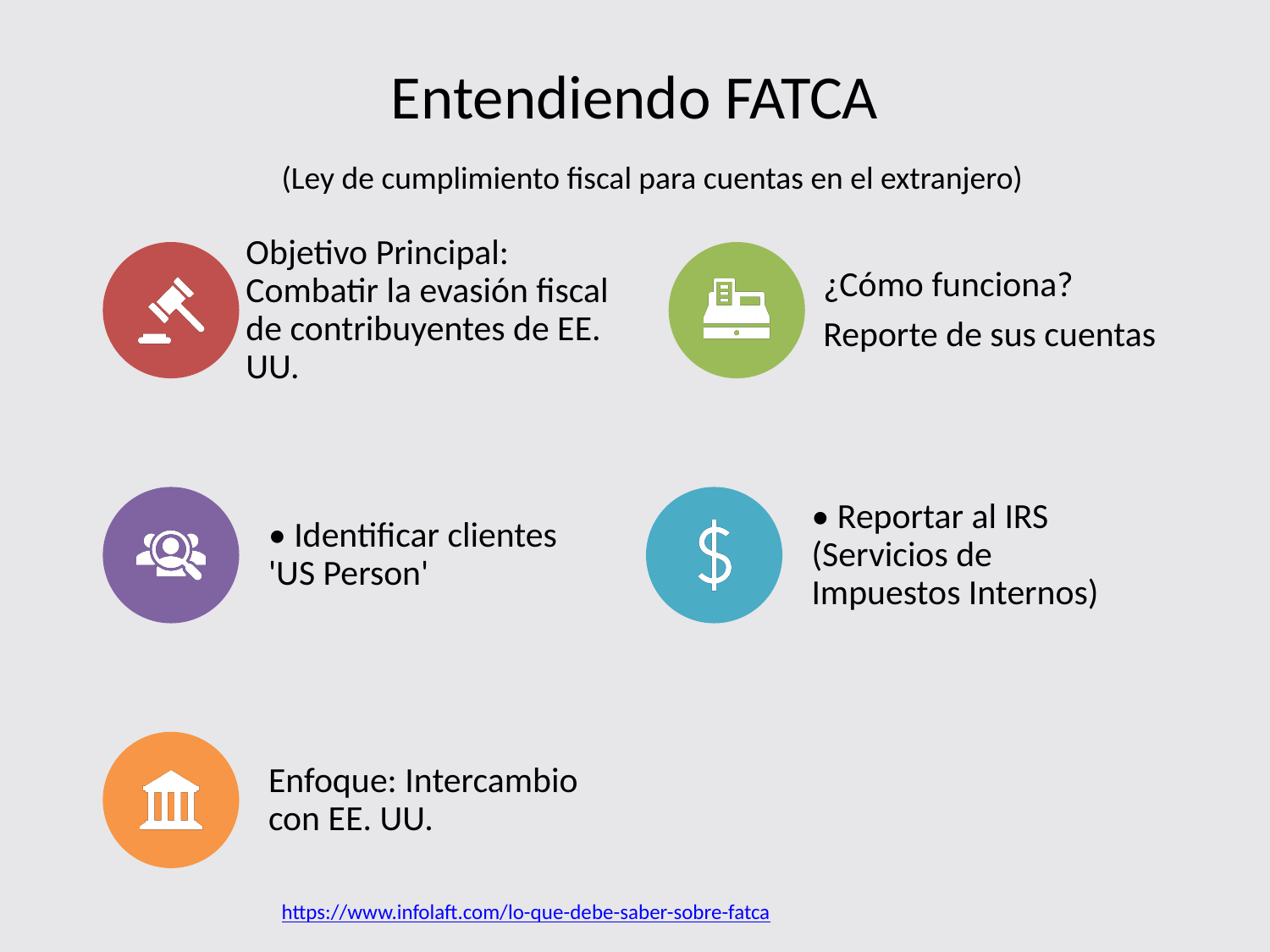

# Entendiendo FATCA
(Ley de cumplimiento fiscal para cuentas en el extranjero)
Objetivo Principal: Combatir la evasión fiscal de contribuyentes de EE. UU.
¿Cómo funciona?
Reporte de sus cuentas
• Identificar clientes 'US Person'
• Reportar al IRS (Servicios de Impuestos Internos)
Enfoque: Intercambio con EE. UU.
https://www.infolaft.com/lo-que-debe-saber-sobre-fatca